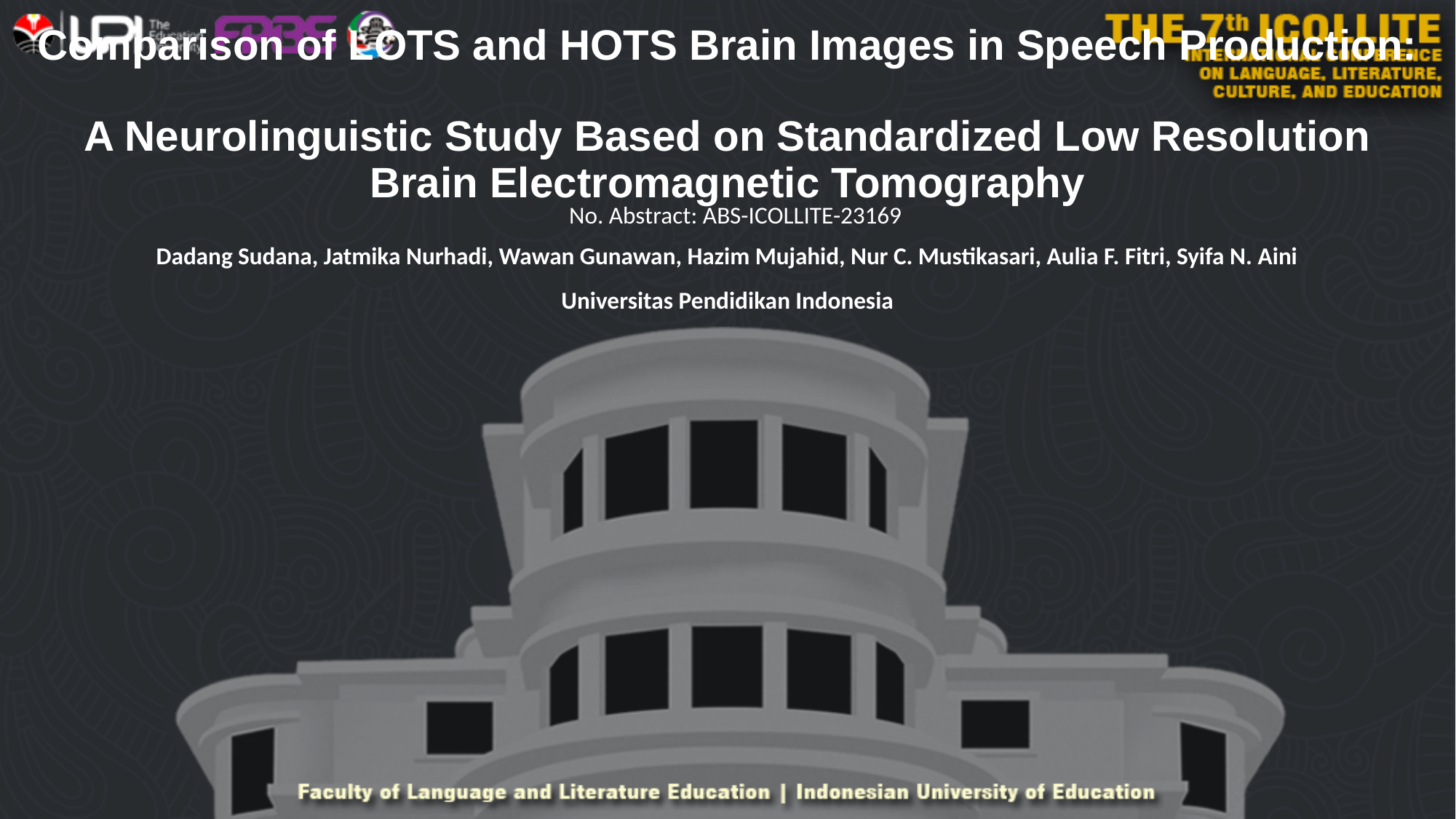

# Comparison of LOTS and HOTS Brain Images in Speech Production: A Neurolinguistic Study Based on Standardized Low Resolution Brain Electromagnetic Tomography
No. Abstract: ABS-ICOLLITE-23169
Dadang Sudana, Jatmika Nurhadi, Wawan Gunawan, Hazim Mujahid, Nur C. Mustikasari, Aulia F. Fitri, Syifa N. Aini
Universitas Pendidikan Indonesia